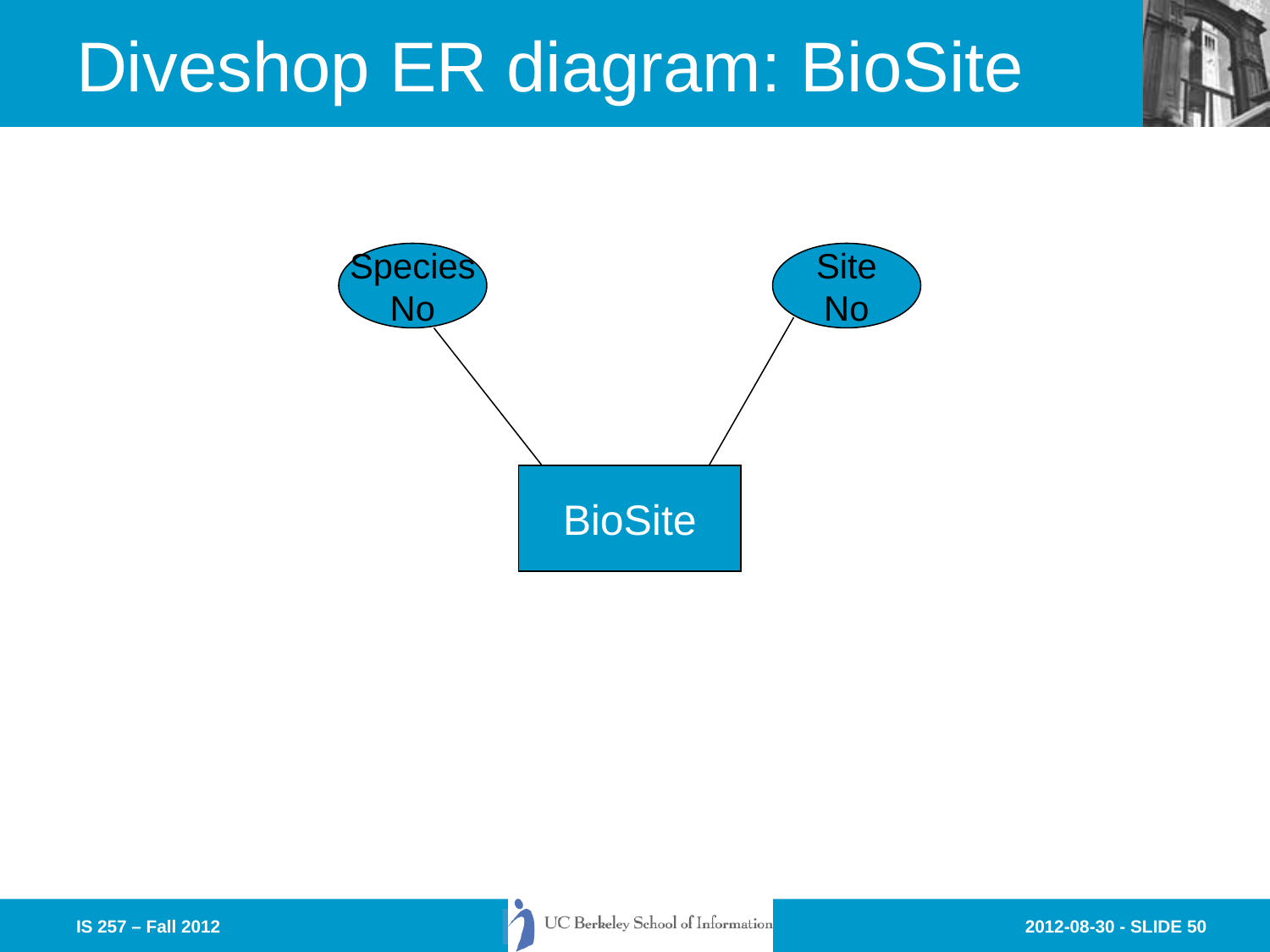

# Diveshop ER diagram: BioSite
Species
No
Site
No

BioSite
IS 257 – Fall 2012